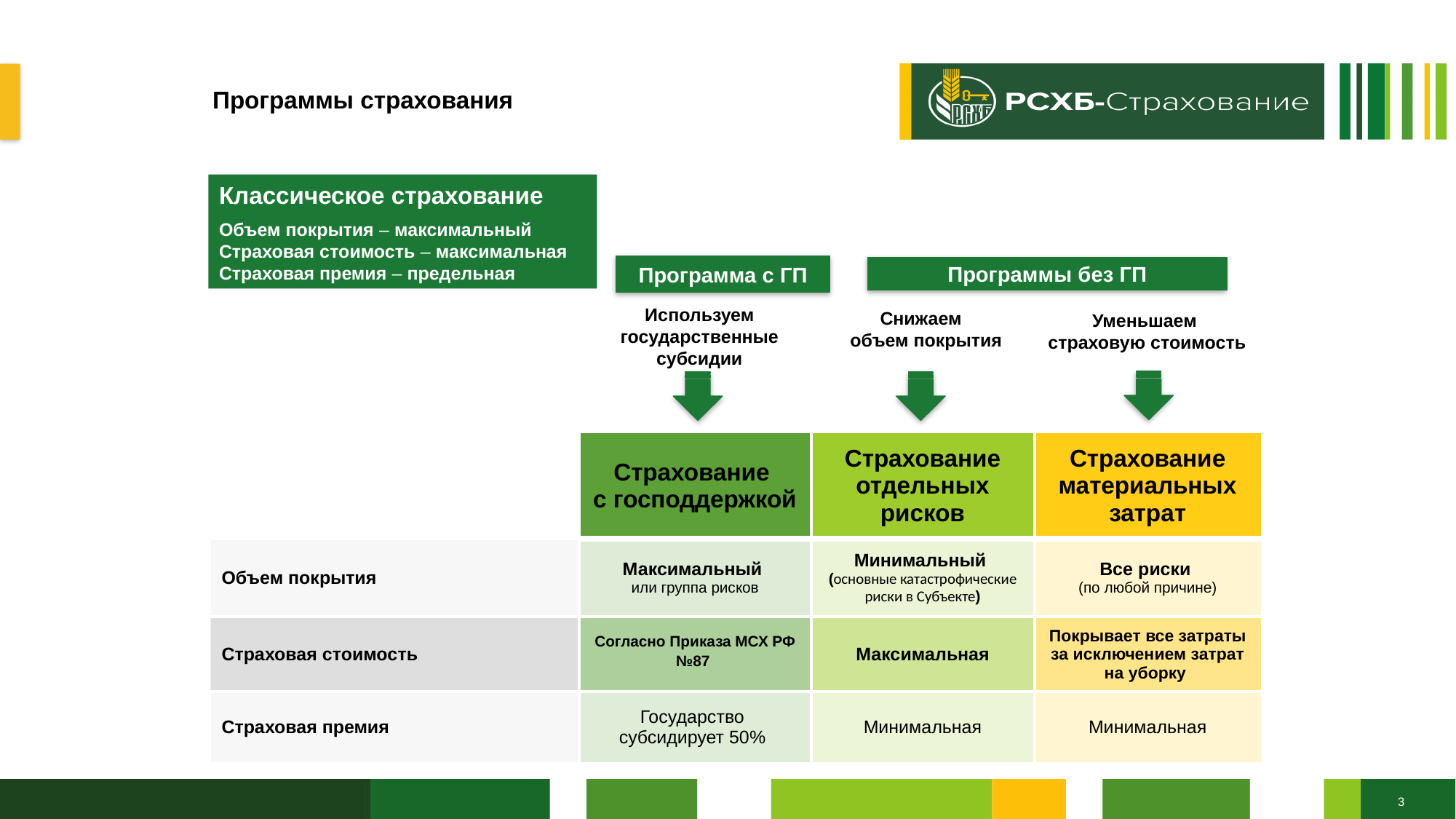

# Программы страхования
Классическое страхование
Объем покрытия – максимальный
Страховая стоимость – максимальная
Страховая премия – предельная
Программа с ГП
Программы без ГП

Используем государственные субсидии
Снижаем
объем покрытия
Уменьшаем
страховую стоимость

|  | Страхование с господдержкой | Страхование отдельных рисков | Страхование материальных затрат |
| --- | --- | --- | --- |
| Объем покрытия | Максимальный или группа рисков | Минимальный (основные катастрофические риски в Субъекте) | Все риски (по любой причине) |
| Страховая стоимость | Согласно Приказа МСХ РФ №87 | Максимальная | Покрывает все затраты за исключением затрат на уборку |
| Страховая премия | Государство субсидирует 50% | Минимальная | Минимальная |
3